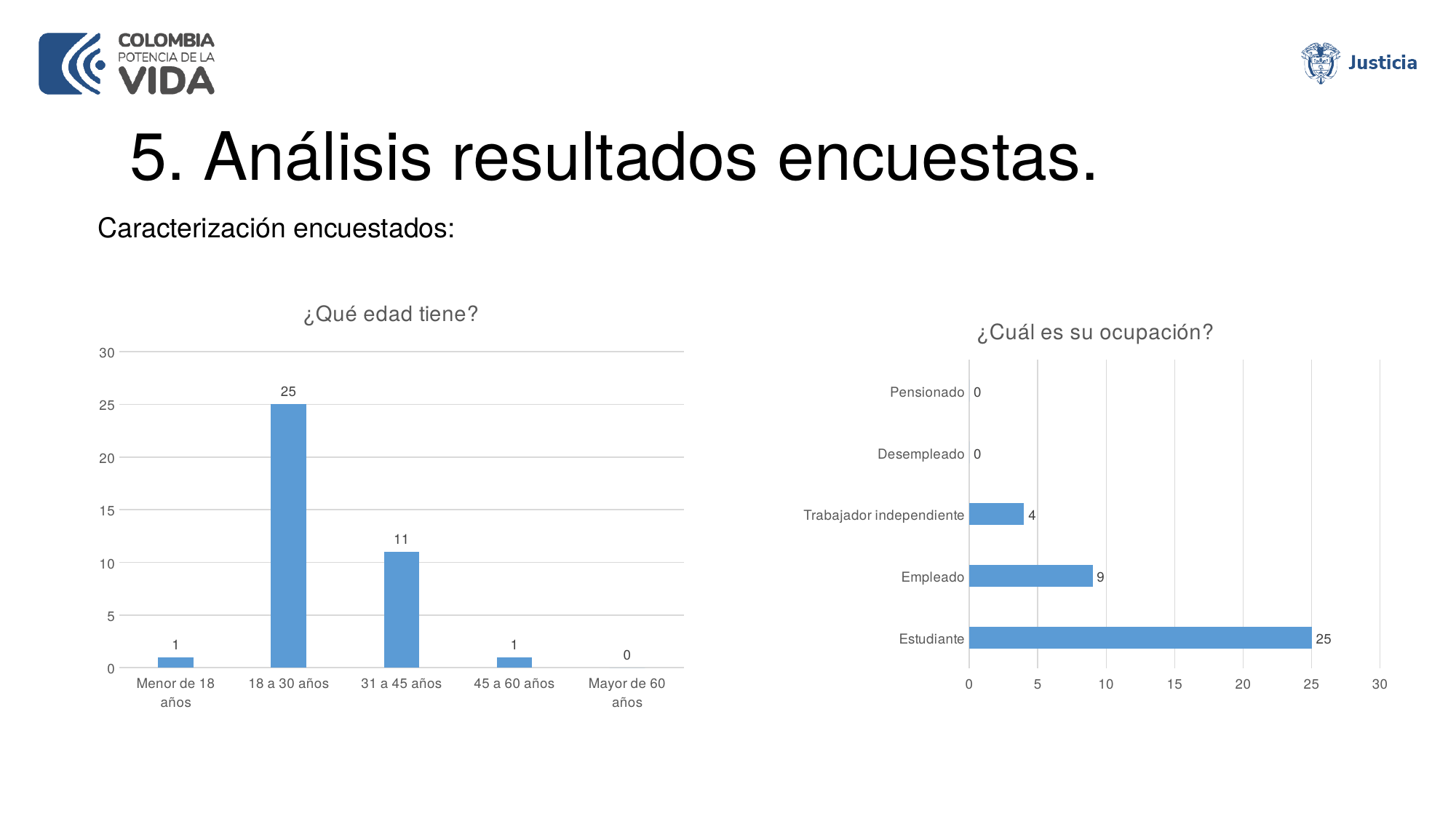

# 5. Análisis resultados encuestas.
Caracterización encuestados:

### Chart: ¿Qué edad tiene?

| Category | Resultados |
|---|---|
| Menor de 18 años | 1.0 |
| 18 a 30 años | 25.0 |
| 31 a 45 años | 11.0 |
| 45 a 60 años | 1.0 |
| Mayor de 60 años | 0.0 |

### Chart: ¿Cuál es su ocupación?

| Category | Resultados |
|---|---|
| Estudiante | 25.0 |
| Empleado | 9.0 |
| Trabajador independiente | 4.0 |
| Desempleado | 0.0 |
| Pensionado | 0.0 |